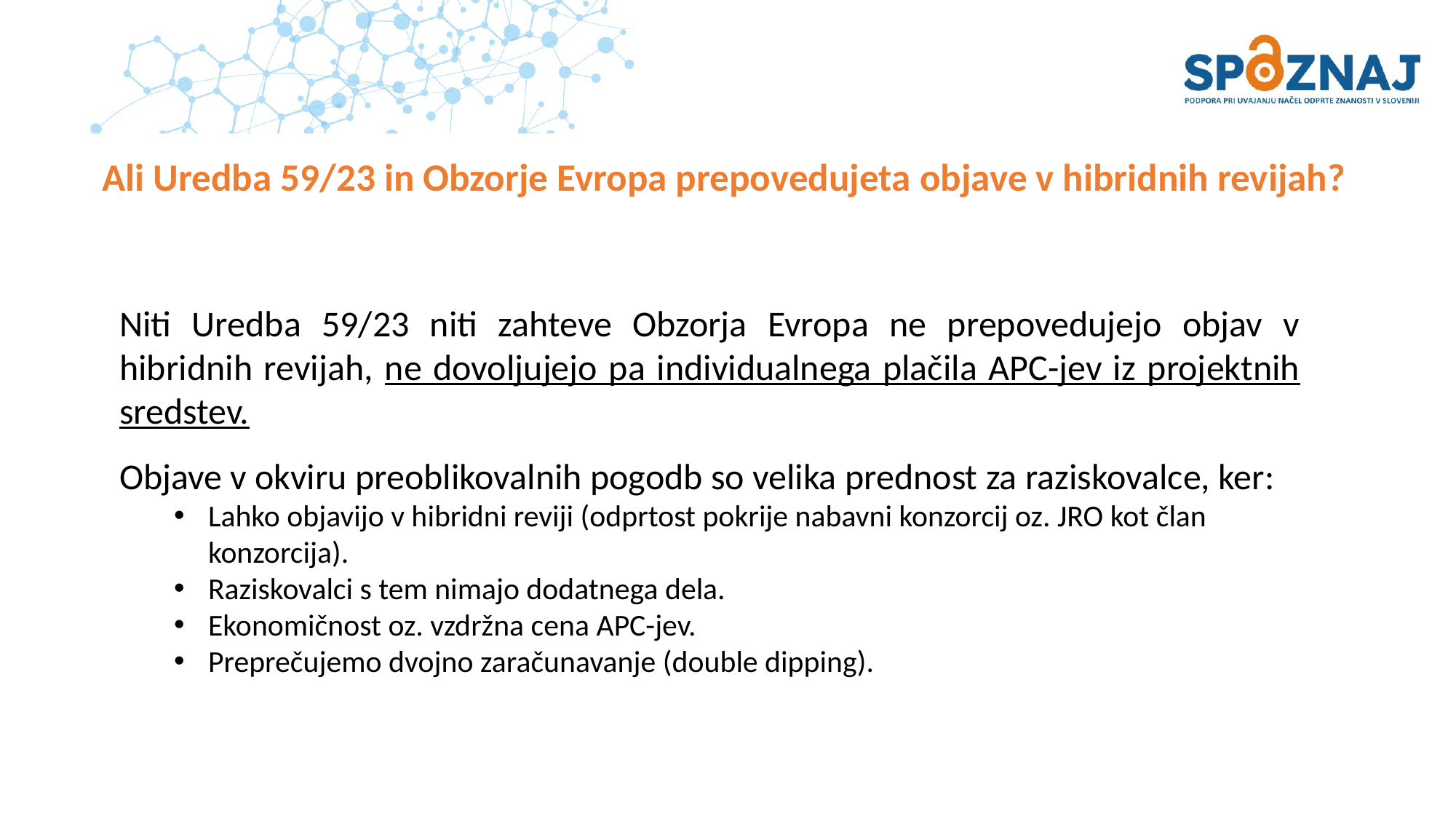

# Ali Uredba 59/23 in Obzorje Evropa prepovedujeta objave v hibridnih revijah?
Niti Uredba 59/23 niti zahteve Obzorja Evropa ne prepovedujejo objav v hibridnih revijah, ne dovoljujejo pa individualnega plačila APC-jev iz projektnih sredstev.

Objave v okviru preoblikovalnih pogodb so velika prednost za raziskovalce, ker:
Lahko objavijo v hibridni reviji (odprtost pokrije nabavni konzorcij oz. JRO kot član konzorcija).
Raziskovalci s tem nimajo dodatnega dela.
Ekonomičnost oz. vzdržna cena APC-jev.
Preprečujemo dvojno zaračunavanje (double dipping).